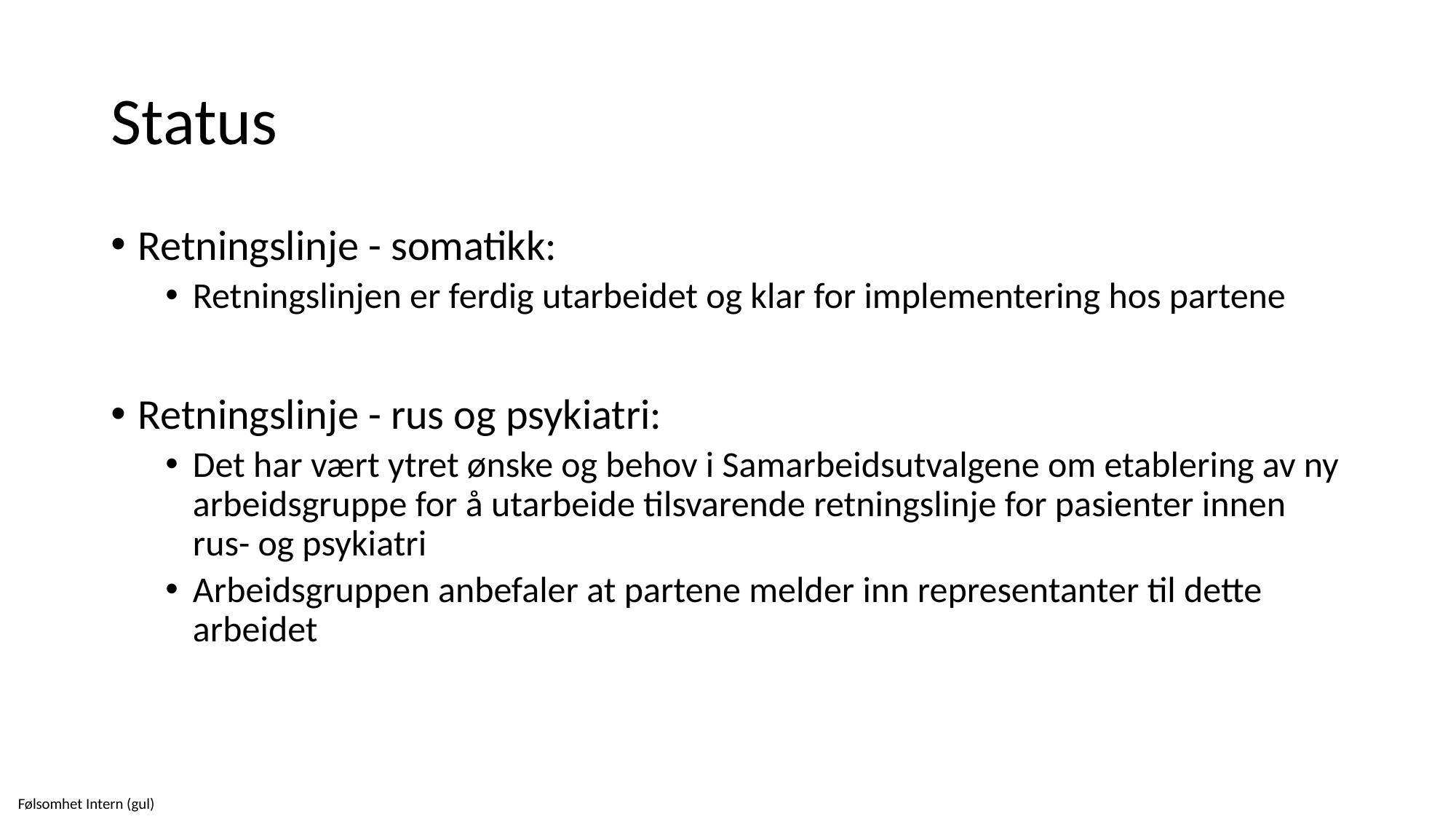

# Status
Retningslinje - somatikk:
Retningslinjen er ferdig utarbeidet og klar for implementering hos partene

Retningslinje - rus og psykiatri:
Det har vært ytret ønske og behov i Samarbeidsutvalgene om etablering av ny arbeidsgruppe for å utarbeide tilsvarende retningslinje for pasienter innen rus- og psykiatri
Arbeidsgruppen anbefaler at partene melder inn representanter til dette arbeidet